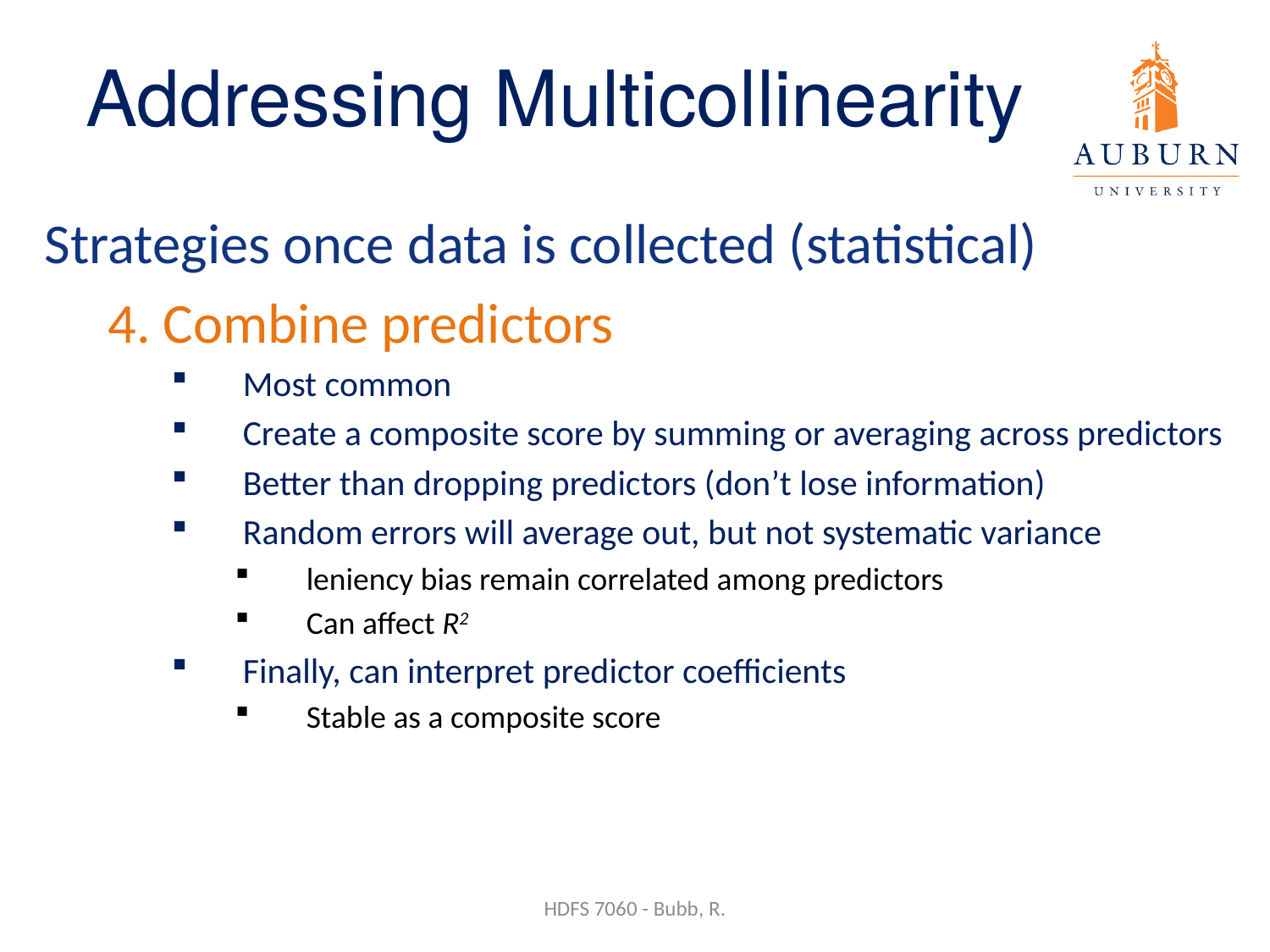

# Addressing Multicollinearity
Strategies once data is collected (statistical)
4. Combine predictors
Most common
Create a composite score by summing or averaging across predictors
Better than dropping predictors (don’t lose information)
Random errors will average out, but not systematic variance
leniency bias remain correlated among predictors
Can affect R2
Finally, can interpret predictor coefficients
Stable as a composite score

HDFS 7060 - Bubb, R.